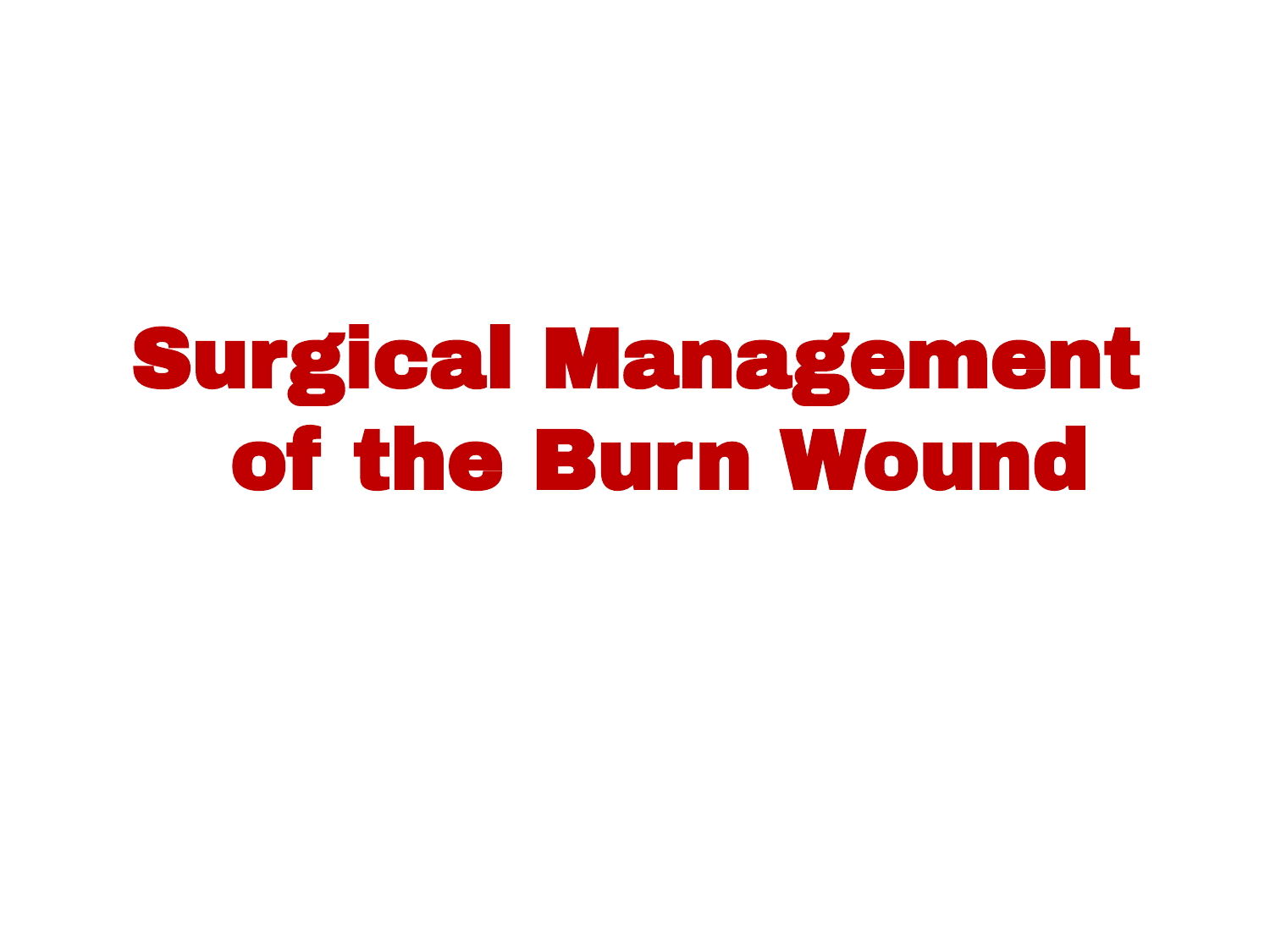

#
Surgical Management of the Burn Wound